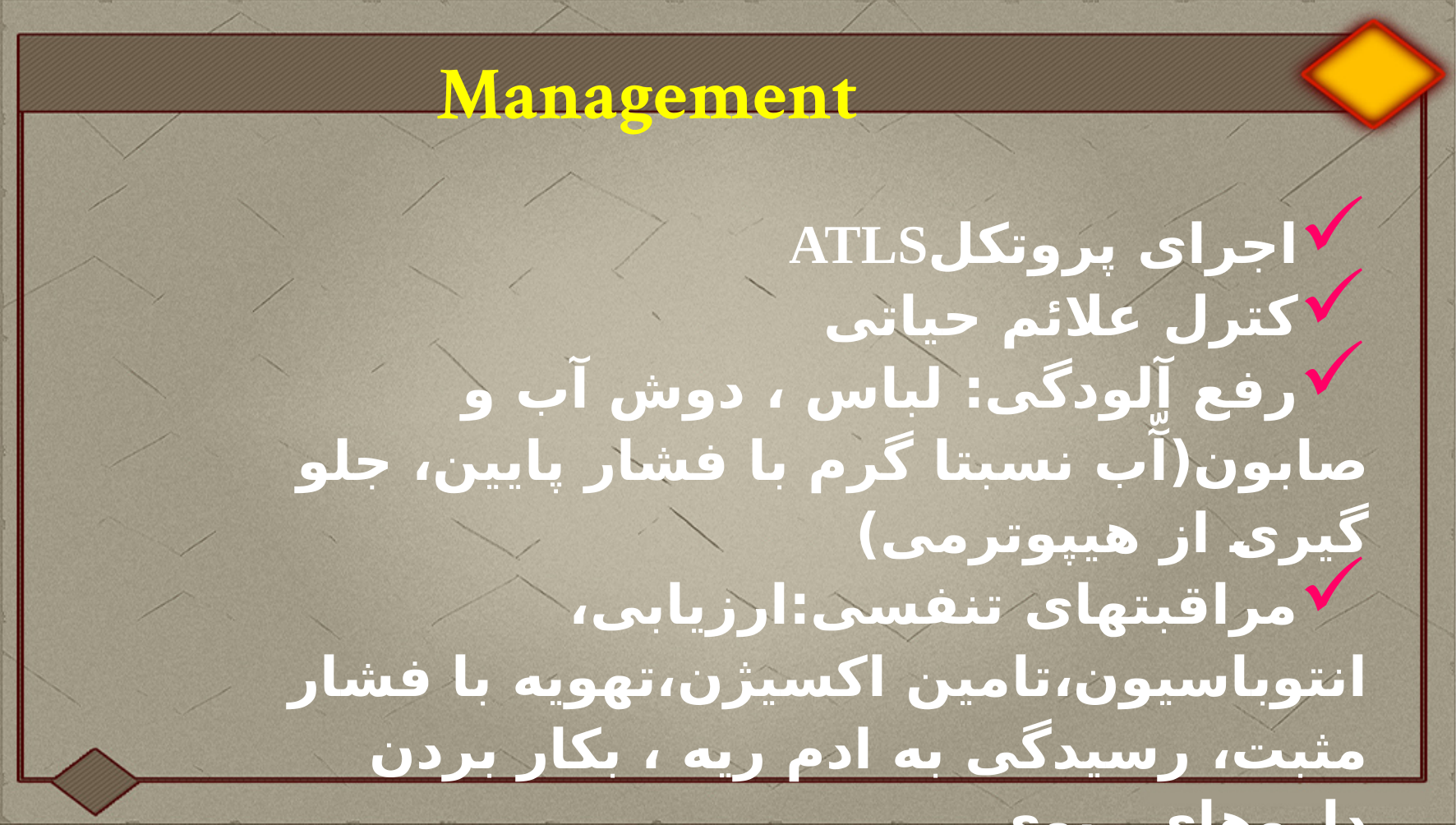

Management
اجرای پروتکلATLS
کترل علائم حیاتی
رفع آلودگی: لباس ، دوش آب و صابون(آّب نسبتا گرم با فشار پایین، جلو گیری از هیپوترمی)
مراقبتهای تنفسی:ارزیابی، انتوباسیون،تامین اکسیژن،تهویه با فشار مثبت، رسیدگی به ادم ریه ، بکار بردن داروهای ریوی
مراقبتهای قلبی – عروقی و رسیدگی به شوک
رسیدگی به تشنج